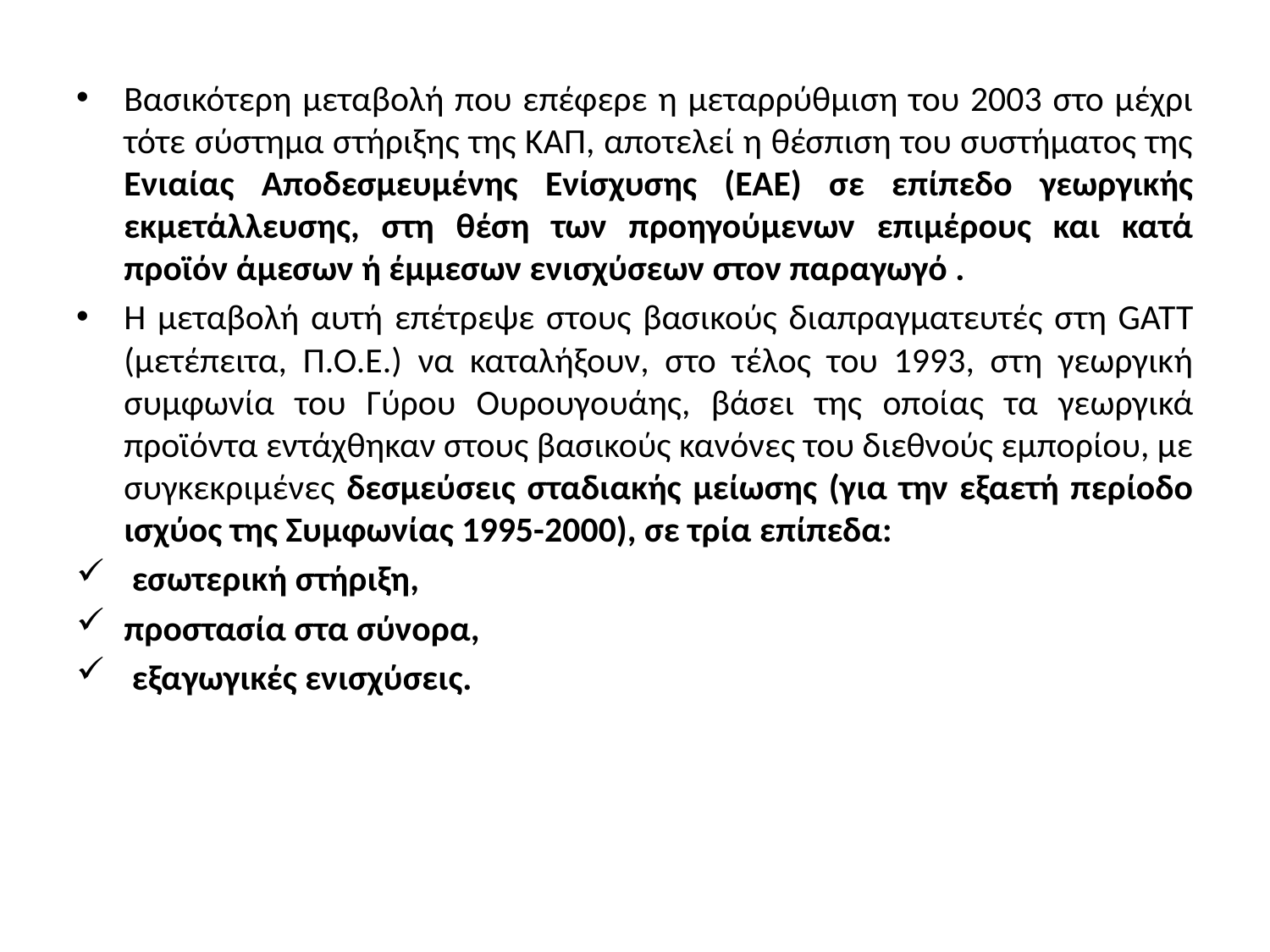

Βασικότερη μεταβολή που επέφερε η μεταρρύθμιση του 2003 στο μέχρι τότε σύστημα στήριξης της ΚΑΠ, αποτελεί η θέσπιση του συστήματος της Ενιαίας Αποδεσμευμένης Ενίσχυσης (ΕΑΕ) σε επίπεδο γεωργικής εκμετάλλευσης, στη θέση των προηγούμενων επιμέρους και κατά προϊόν άμεσων ή έμμεσων ενισχύσεων στον παραγωγό .
Η μεταβολή αυτή επέτρεψε στους βασικούς διαπραγματευτές στη GATT (μετέπειτα, Π.Ο.Ε.) να καταλήξουν, στο τέλος του 1993, στη γεωργική συμφωνία του Γύρου Ουρουγουάης, βάσει της οποίας τα γεωργικά προϊόντα εντάχθηκαν στους βασικούς κανόνες του διεθνούς εμπορίου, με συγκεκριμένες δεσμεύσεις σταδιακής μείωσης (για την εξαετή περίοδο ισχύος της Συμφωνίας 1995-2000), σε τρία επίπεδα:
 εσωτερική στήριξη,
προστασία στα σύνορα,
 εξαγωγικές ενισχύσεις.